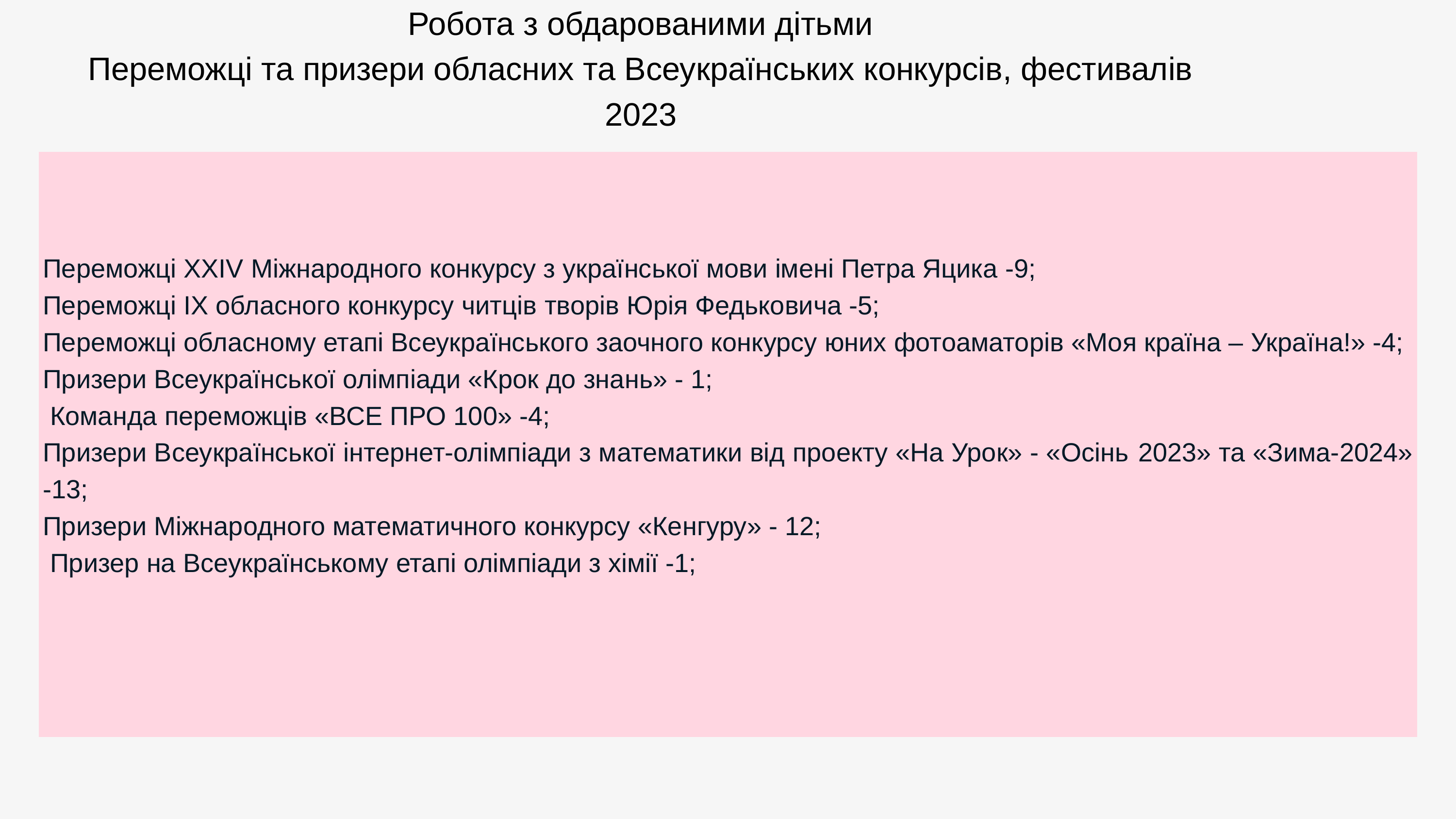

Робота з обдарованими дітьми
Переможці та призери обласних та Всеукраїнських конкурсів, фестивалів 2023

Переможці ХХІV Міжнародного конкурсу з української мови імені Петра Яцика -9;
Переможці IX обласного конкурсу читців творів Юрія Федьковича -5;
Переможці обласному етапі Всеукраїнського заочного конкурсу юних фотоаматорів «Моя країна – Україна!» -4;
Призери Всеукраїнської олімпіади «Крок до знань» - 1;
 Команда переможців «ВСЕ ПРО 100» -4;
Призери Всеукраїнської інтернет-олімпіади з математики від проекту «На Урок» - «Осінь 2023» та «Зима-2024» -13;
Призери Міжнародного математичного конкурсу «Кенгуру» - 12;
 Призер на Всеукраїнському етапі олімпіади з хімії -1;